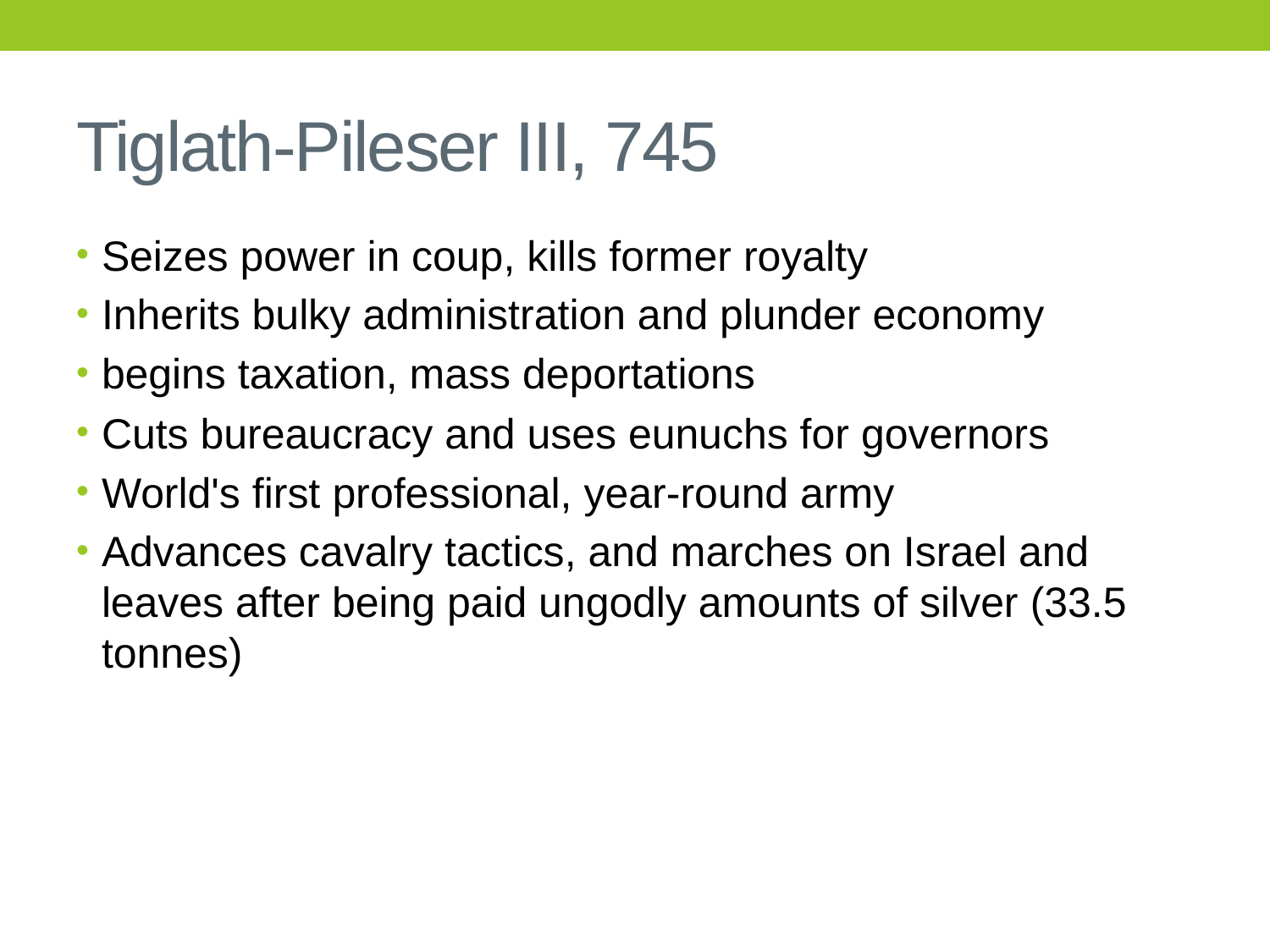

# Tiglath-Pileser III, 745
Seizes power in coup, kills former royalty
Inherits bulky administration and plunder economy
begins taxation, mass deportations
Cuts bureaucracy and uses eunuchs for governors
World's first professional, year-round army
Advances cavalry tactics, and marches on Israel and leaves after being paid ungodly amounts of silver (33.5 tonnes)